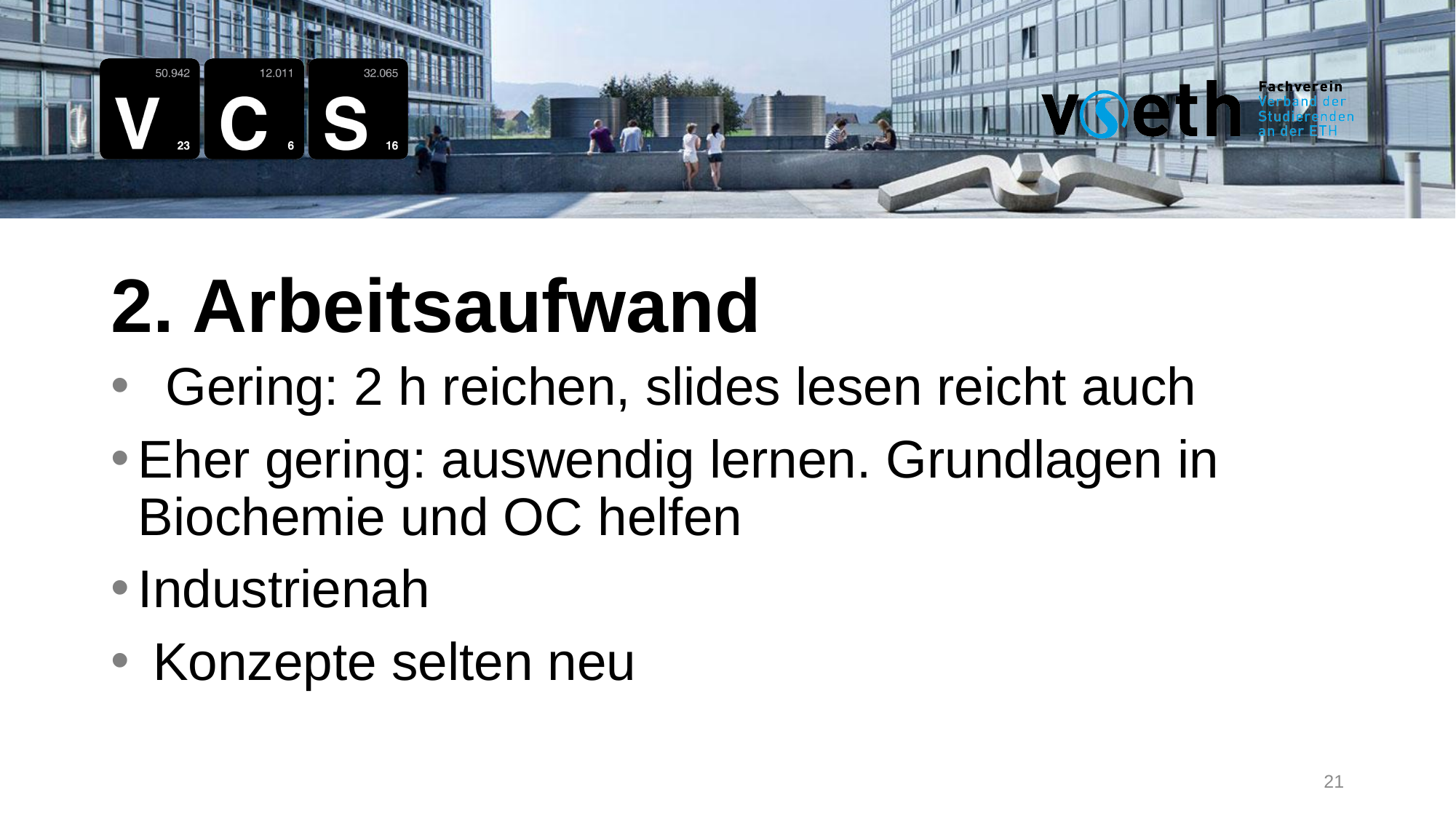

2. Arbeitsaufwand
Gering: 2 h reichen, slides lesen reicht auch
Eher gering: auswendig lernen. Grundlagen in Biochemie und OC helfen
Industrienah
 Konzepte selten neu

21